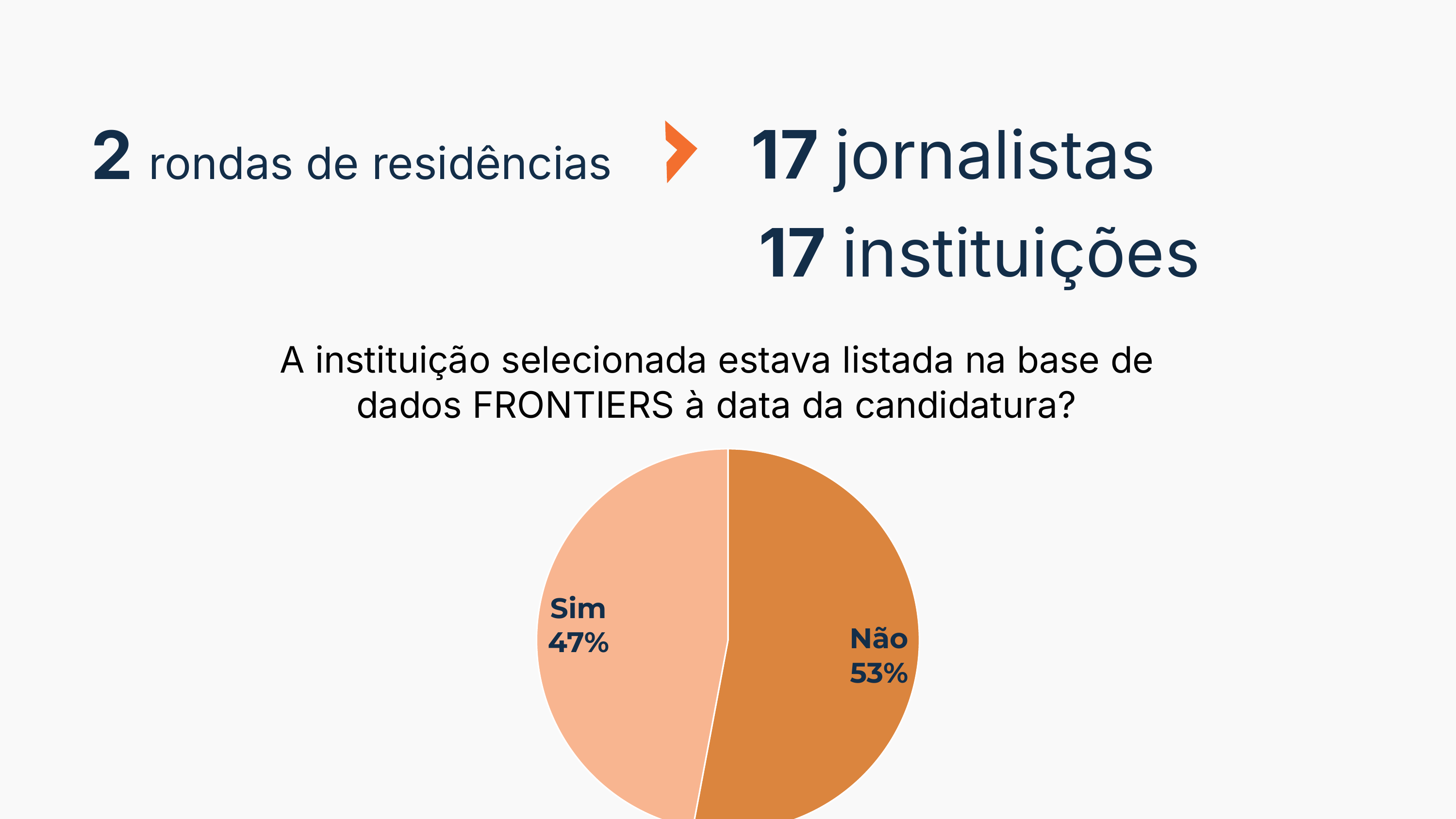

17 jornalistas
2 rondas de residências

17 instituições

### Chart: A instituição selecionada estava listada na base de dados FRONTIERS à data da candidatura?

| Category |  |
|---|---|
| Não | 9.0 |
| Sim | 8.0 |